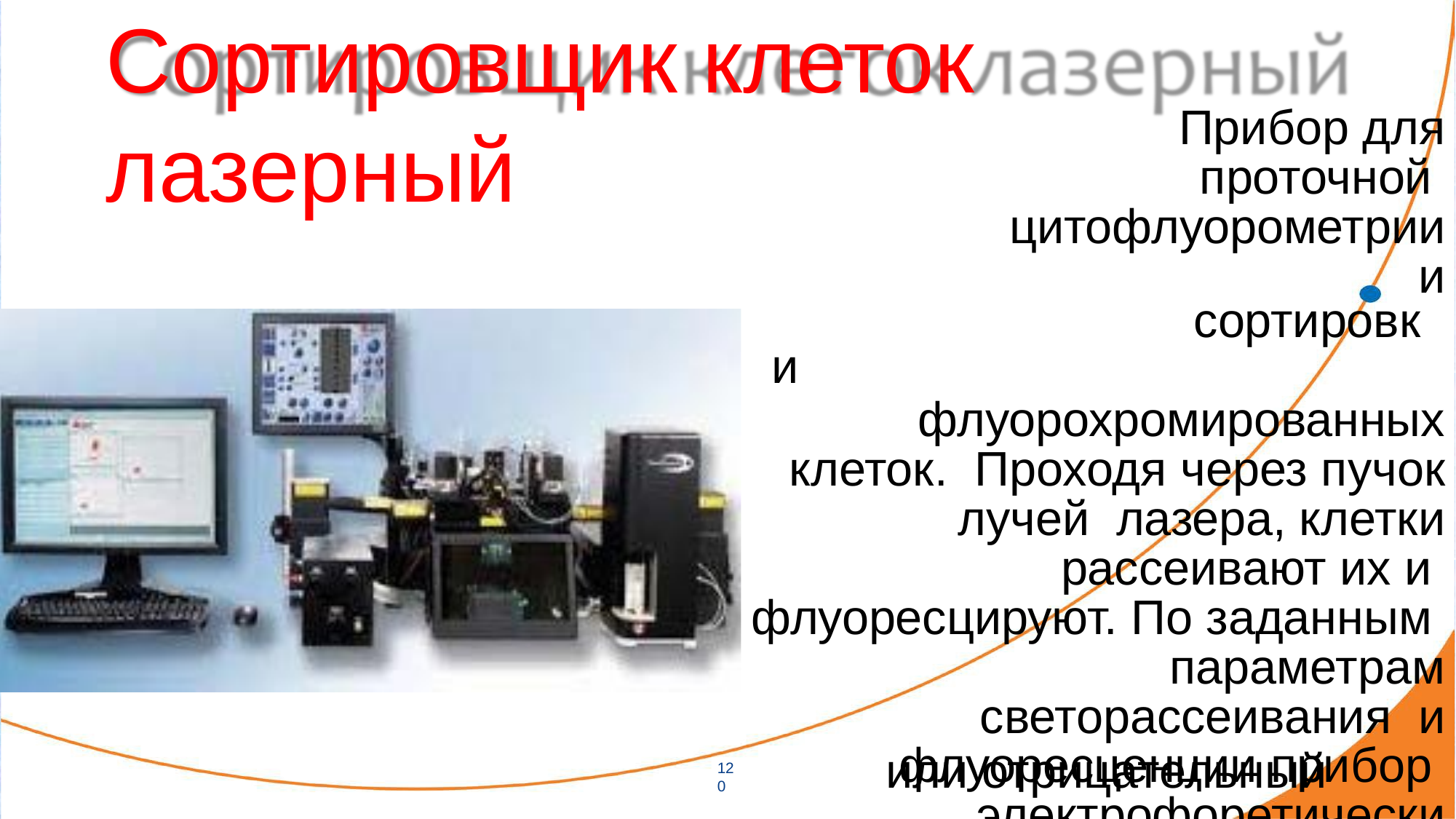

# Сортировщик клеток лазерный

Прибор для проточной  цитофлуорометрии и
сортировки
флуорохромированных клеток.  Проходя через пучок лучей  лазера, клетки рассеивают их и  флуоресцируют. По заданным  параметрам светорассеивания  и флуоресценции прибор  электрофоретически сортирует  клетки, автоматически помещая  их в капли среды, имеющие  нейтральный, положительный

или отрицательный заряд.
120